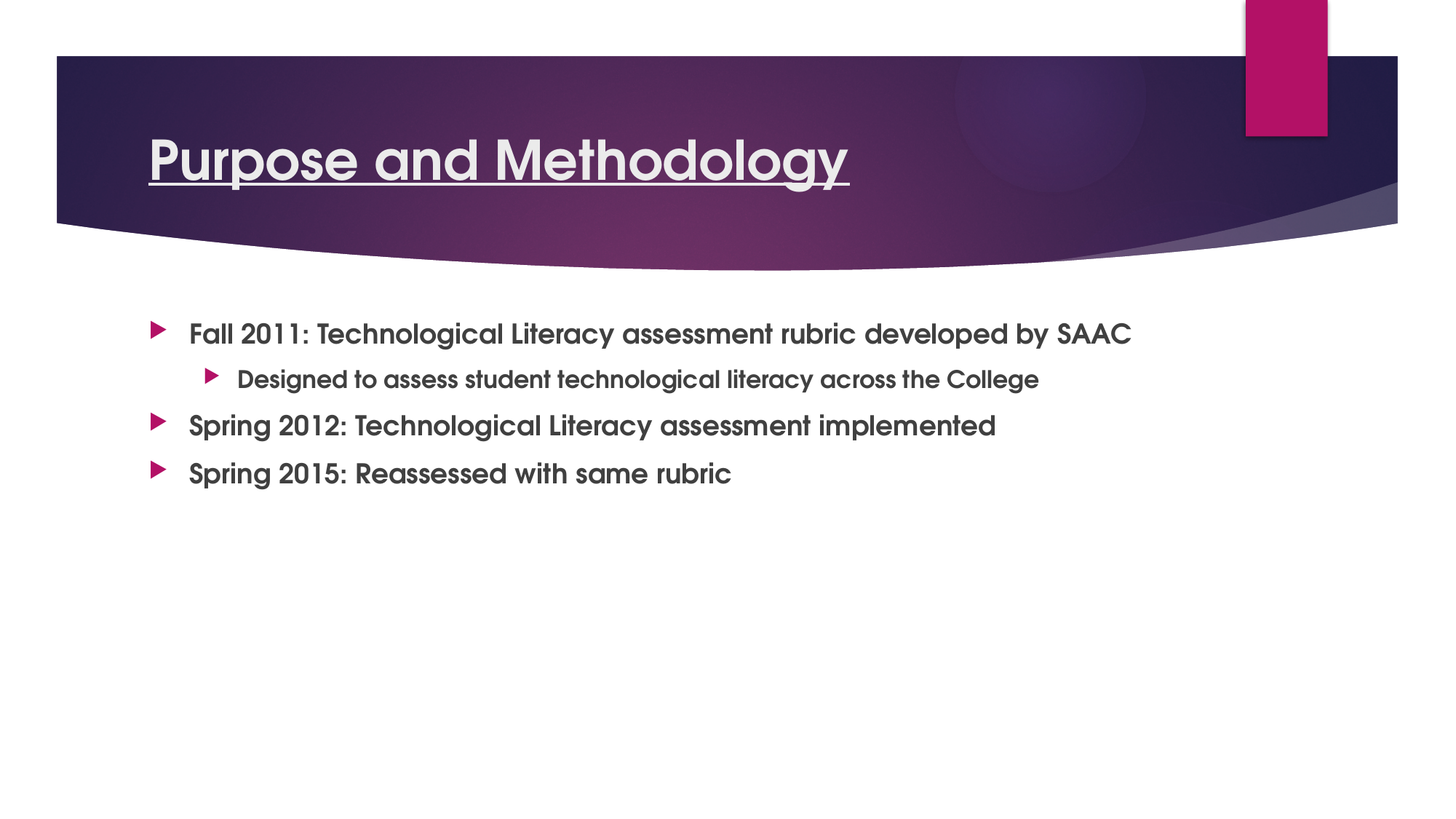

# Purpose and Methodology
Fall 2011: Technological Literacy assessment rubric developed by SAAC
Designed to assess student technological literacy across the College
Spring 2012: Technological Literacy assessment implemented
Spring 2015: Reassessed with same rubric